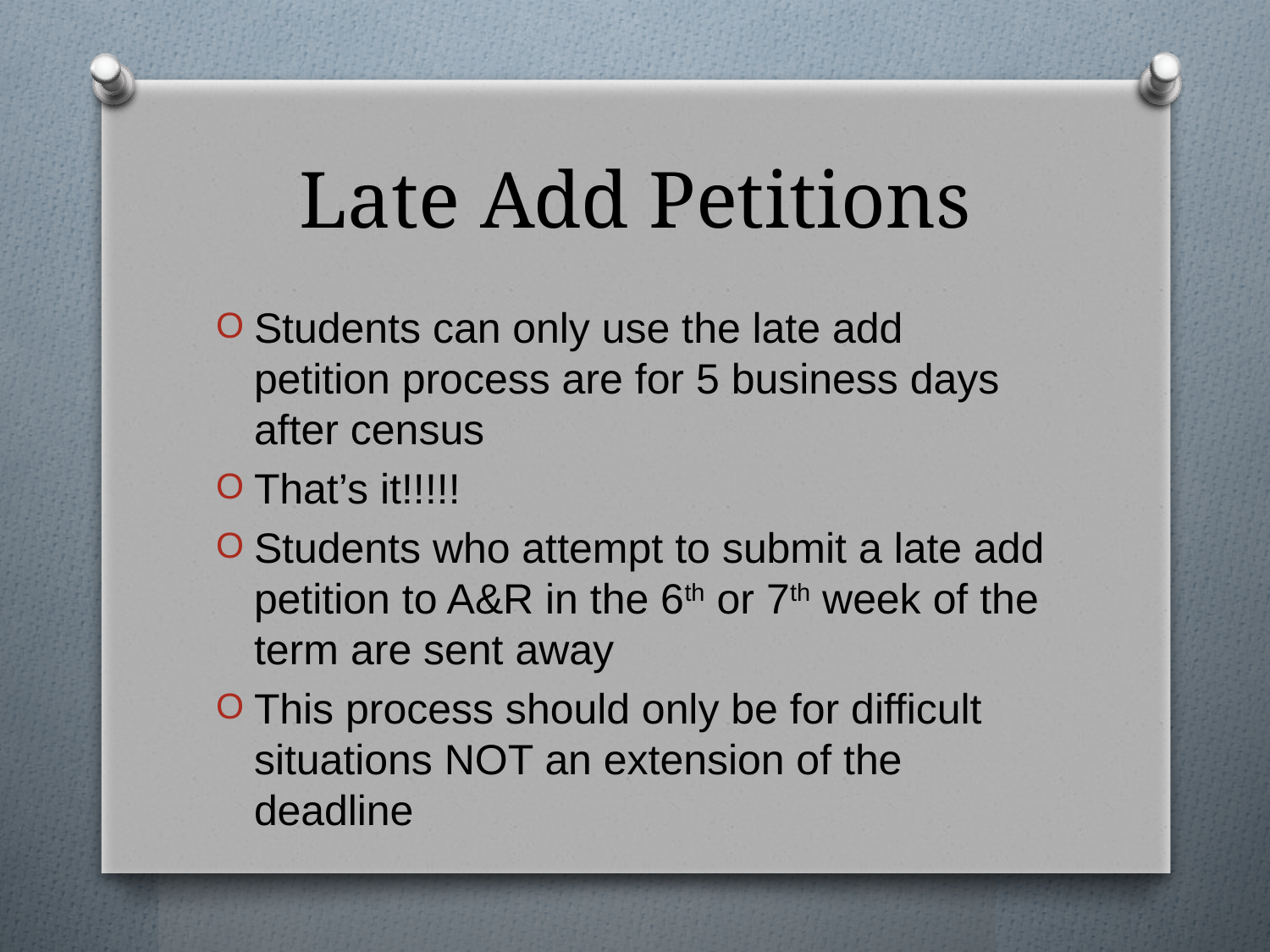

# Late Add Petitions
Students can only use the late add petition process are for 5 business days after census
That’s it!!!!!
Students who attempt to submit a late add petition to A&R in the 6th or 7th week of the term are sent away
This process should only be for difficult situations NOT an extension of the deadline